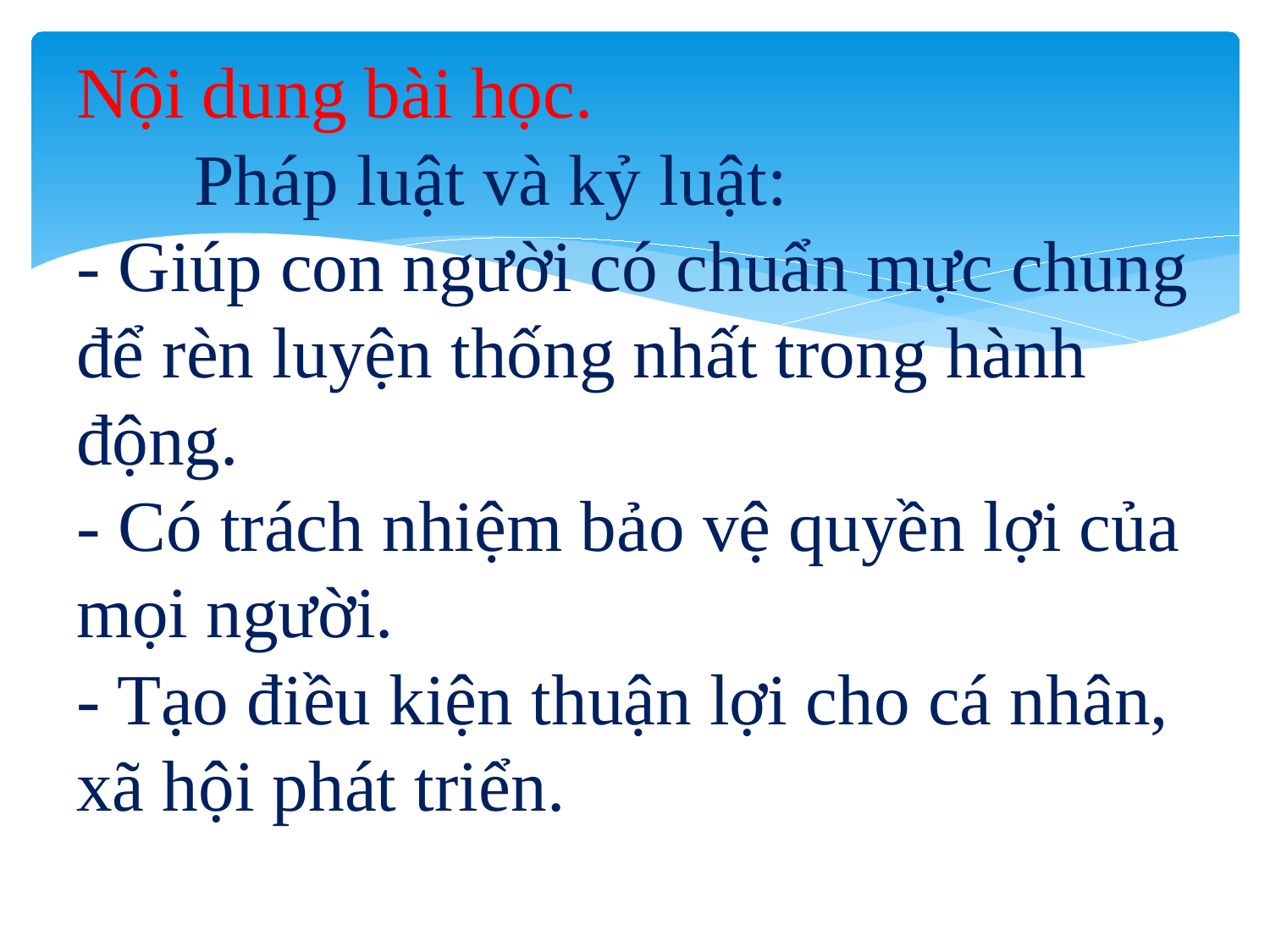

# Nội dung bài học. Pháp luật và kỷ luật: - Giúp con người có chuẩn mực chung để rèn luyện thống nhất trong hành động. - Có trách nhiệm bảo vệ quyền lợi của mọi người. - Tạo điều kiện thuận lợi cho cá nhân, xã hội phát triển.